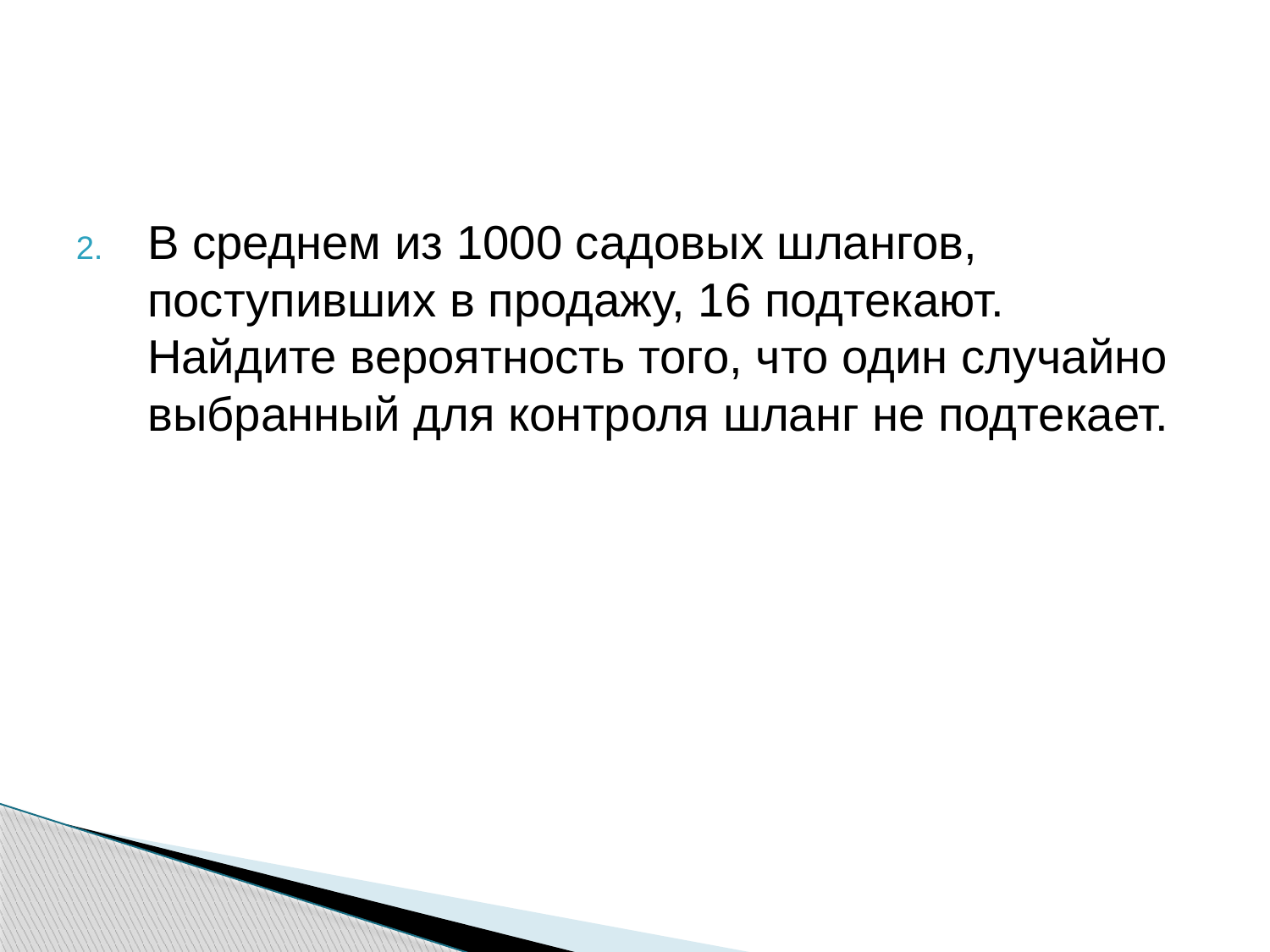

#
В среднем из 1000 садовых шлангов, поступивших в продажу, 16 подтекают. Найдите вероятность того, что один случайно выбранный для контроля шланг не подтекает.